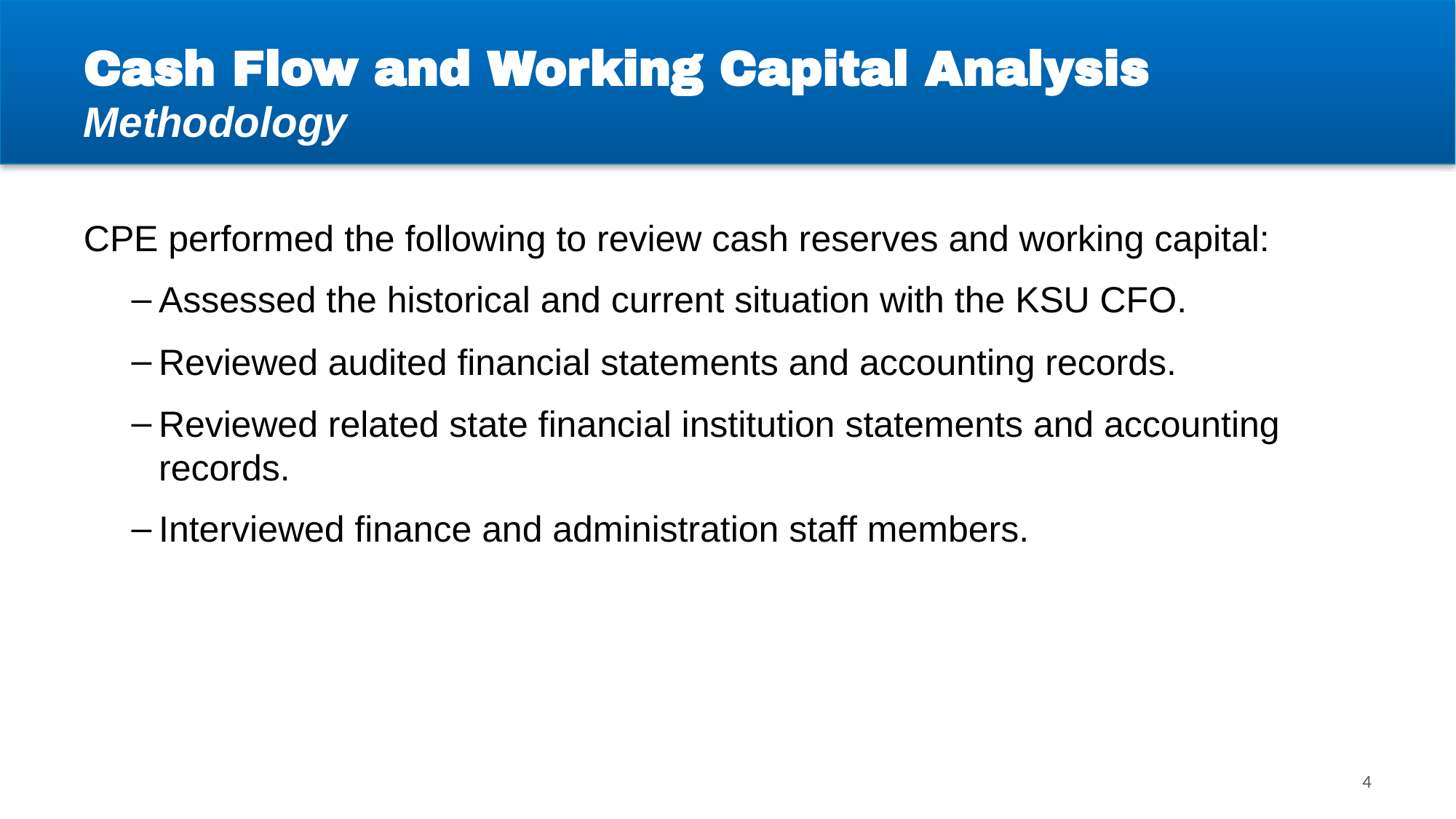

# Cash Flow and Working Capital Analysis Methodology
CPE performed the following to review cash reserves and working capital:
Assessed the historical and current situation with the KSU CFO.
Reviewed audited financial statements and accounting records.
Reviewed related state financial institution statements and accounting records.
Interviewed finance and administration staff members.

4